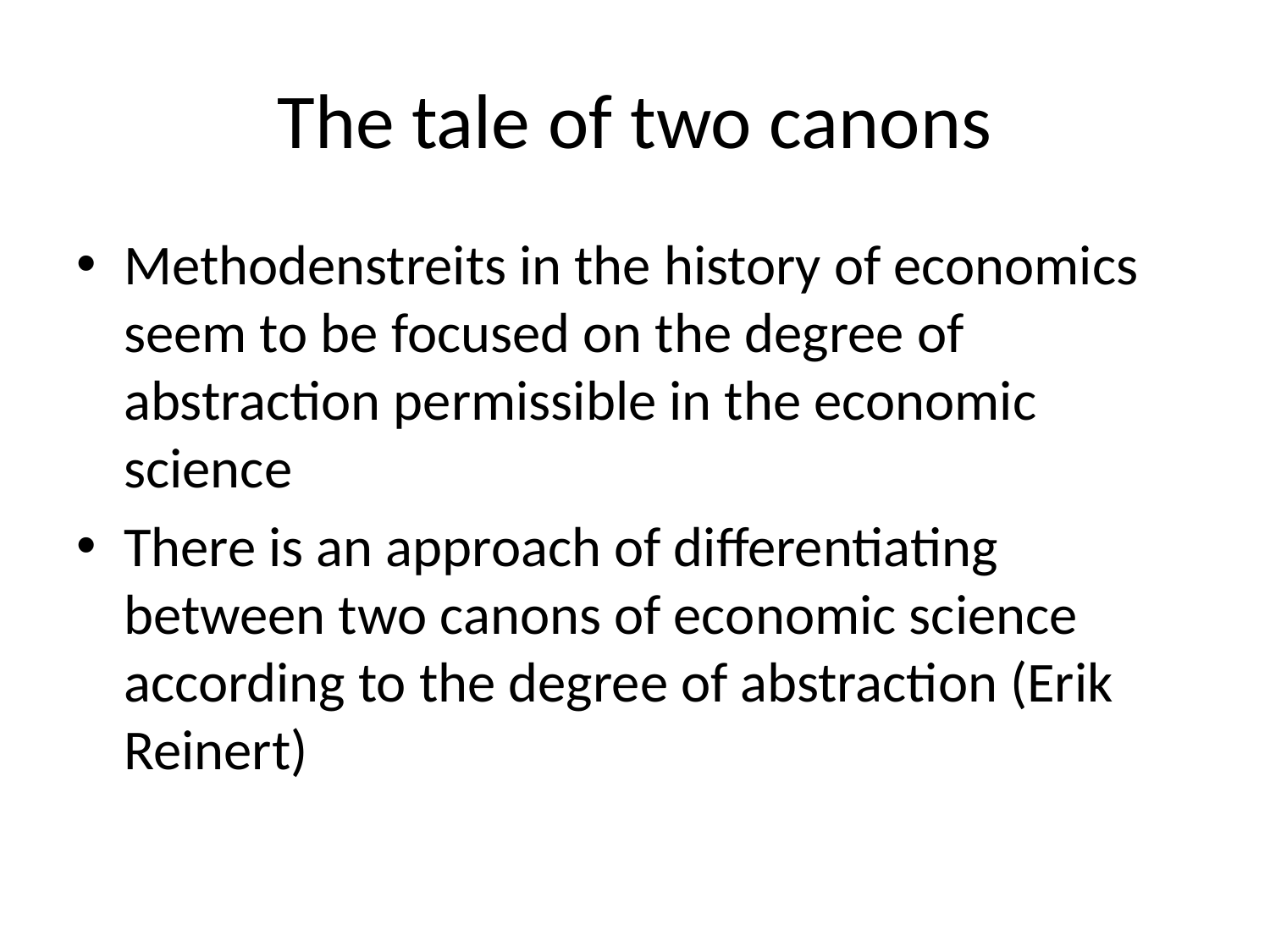

# The tale of two canons
Methodenstreits in the history of economics seem to be focused on the degree of abstraction permissible in the economic science
There is an approach of differentiating between two canons of economic science according to the degree of abstraction (Erik Reinert)